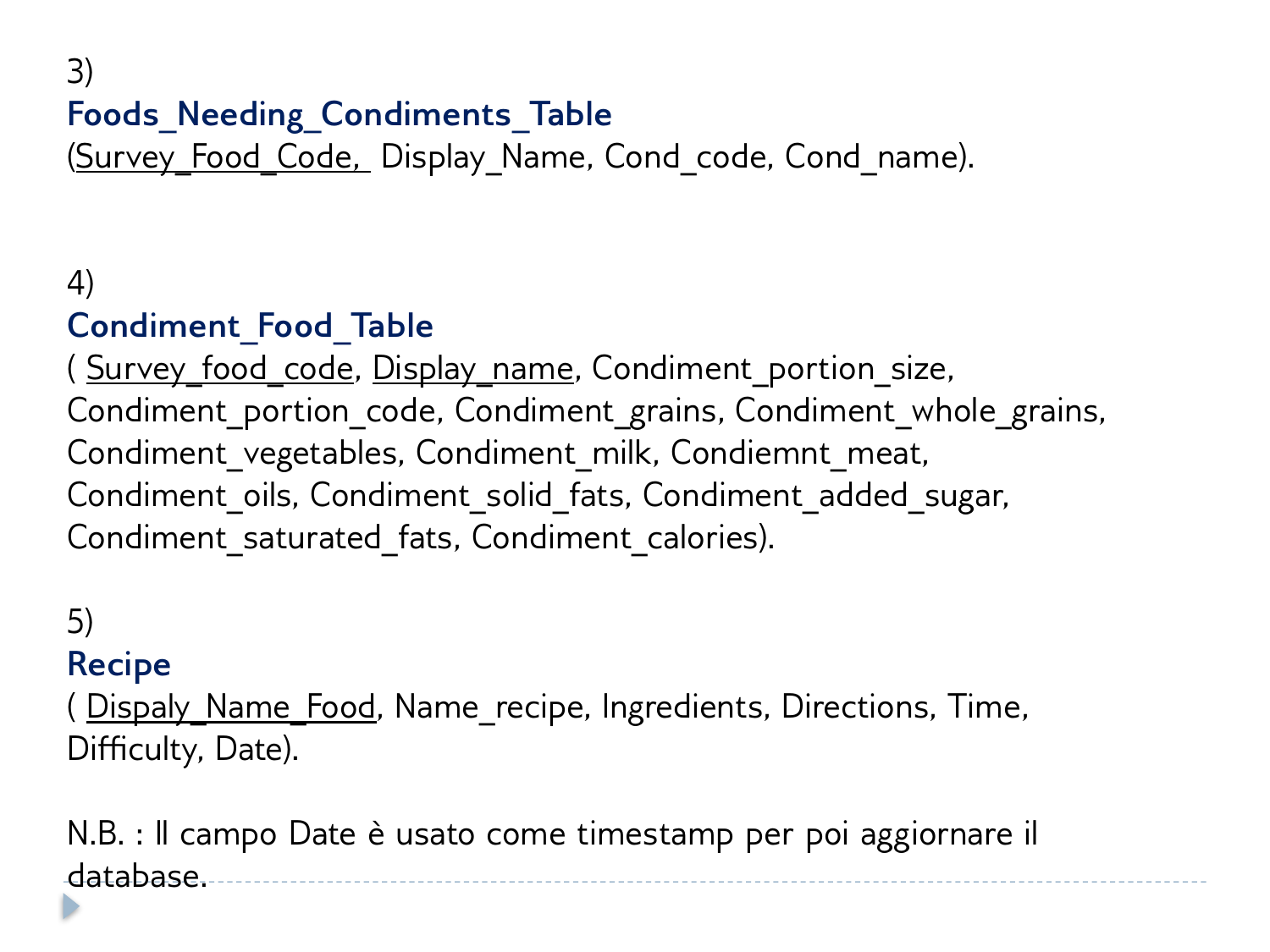

3)
Foods_Needing_Condiments_Table
(Survey_Food_Code,  Display_Name, Cond_code, Cond_name).

4)
Condiment_Food_Table
( Survey_food_code, Display_name, Condiment_portion_size,  Condiment_portion_code, Condiment_grains, Condiment_whole_grains, Condiment_vegetables, Condiment_milk, Condiemnt_meat, Condiment_oils, Condiment_solid_fats, Condiment_added_sugar, Condiment_saturated_fats, Condiment_calories).

5)
Recipe
( Dispaly_Name_Food, Name_recipe, Ingredients, Directions, Time, Difficulty, Date).

N.B. : Il campo Date è usato come timestamp per poi aggiornare il database.